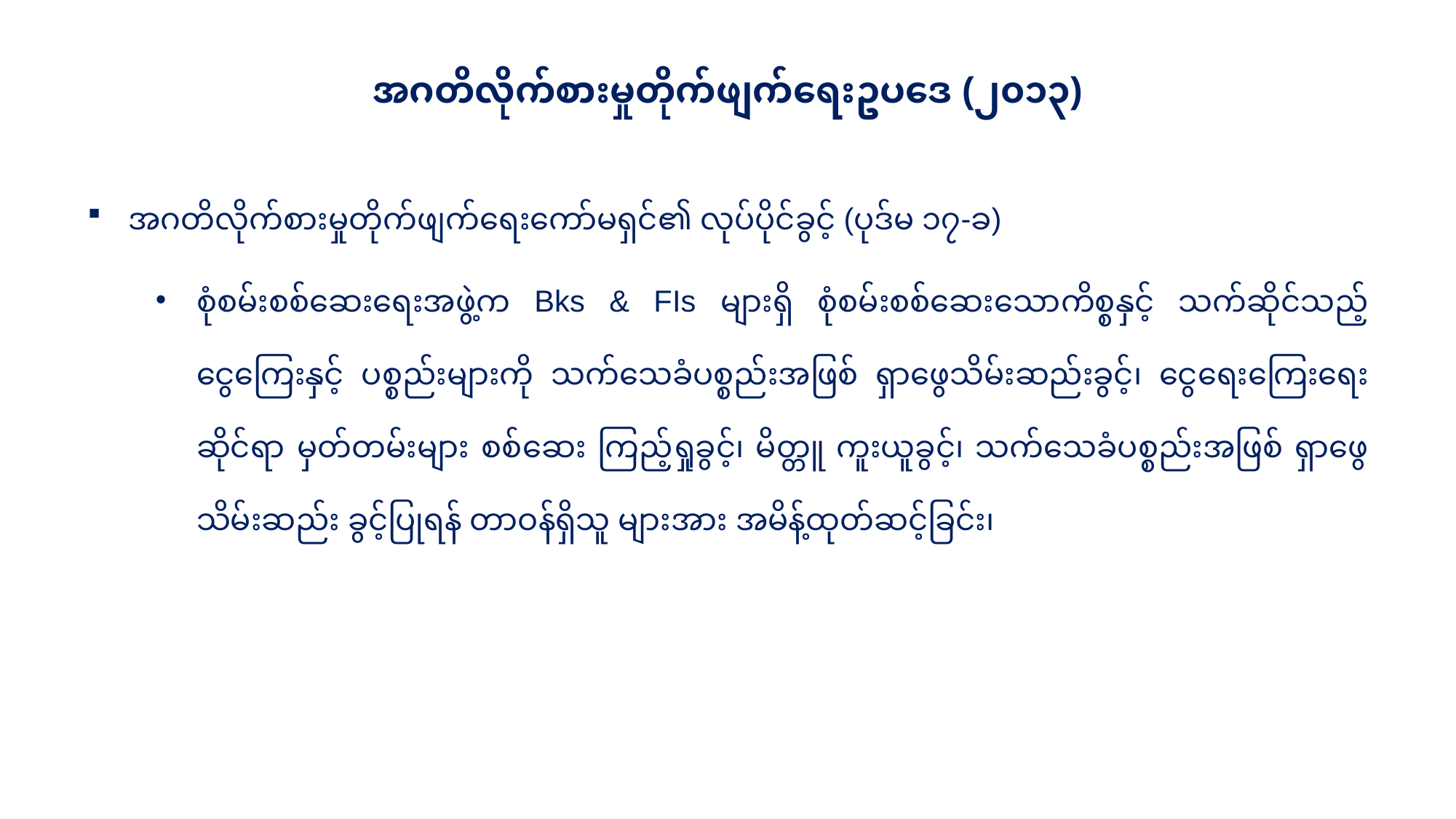

အဂတိလိုက်စားမှုတိုက်ဖျက်ရေးဥပဒေ (၂၀၁၃)
အဂတိလိုက်စားမှုတိုက်ဖျက်ရေးကော်မရှင်၏ လုပ်ပိုင်ခွင့် (ပုဒ်မ ၁၇-ခ)
စုံစမ်းစစ်ဆေးရေးအဖွဲ့က Bks & FIs များရှိ စုံစမ်းစစ်ဆေးသောကိစ္စနှင့် သက်ဆိုင်သည့် ငွေကြေးနှင့် ပစ္စည်းများကို သက်သေခံပစ္စည်းအဖြစ် ရှာဖွေသိမ်းဆည်းခွင့်၊ ငွေရေးကြေးရေးဆိုင်ရာ မှတ်တမ်းများ စစ်ဆေး ကြည့်ရှုခွင့်၊ မိတ္တူ ကူးယူခွင့်၊ သက်သေခံပစ္စည်းအဖြစ် ရှာဖွေသိမ်းဆည်း ခွင့်ပြုရန် တာဝန်ရှိသူ များအား အမိန့်ထုတ်ဆင့်ခြင်း၊